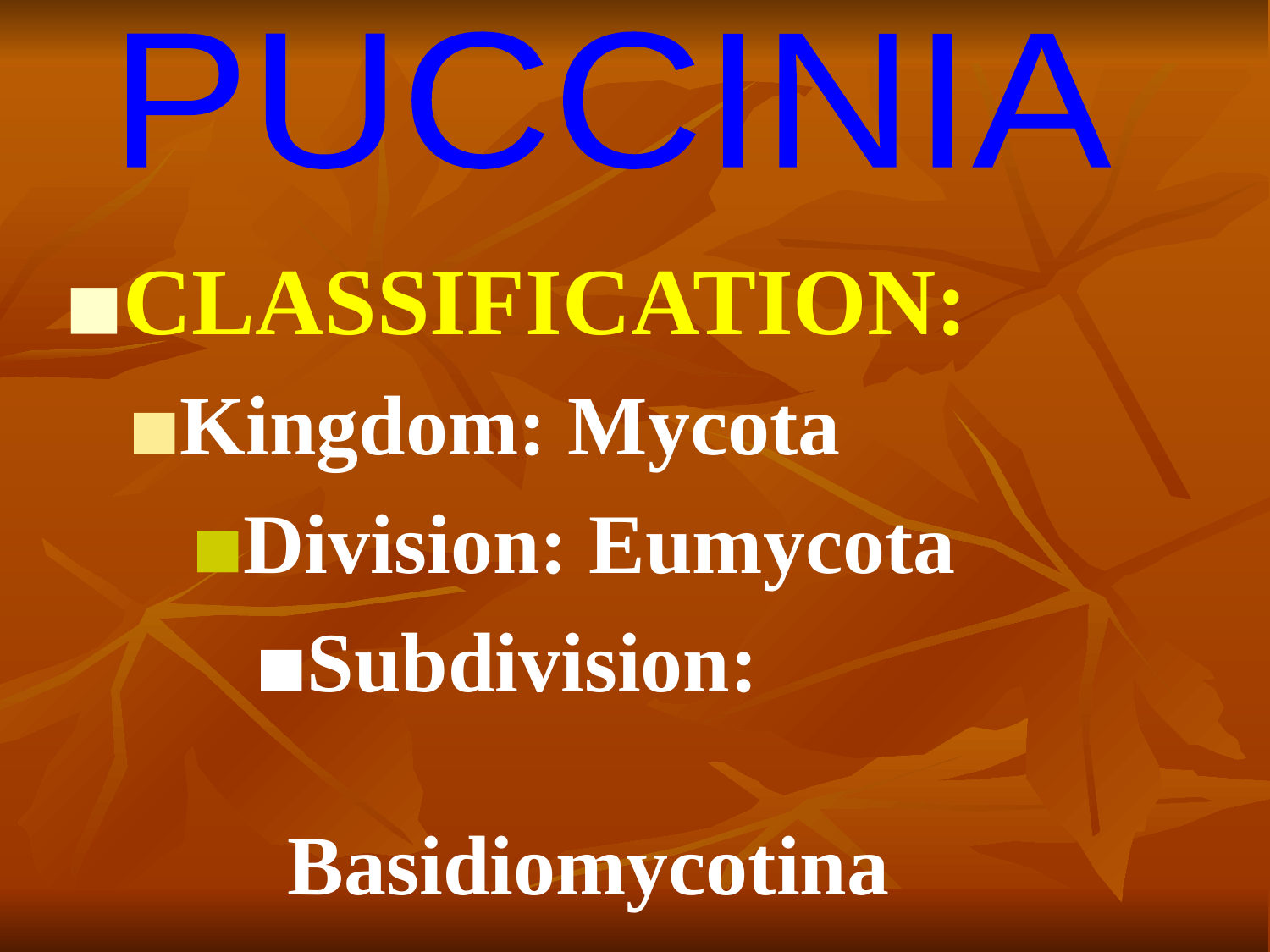

PUCCINIA
CLASSIFICATION:
Kingdom: Mycota
Division: Eumycota
Subdivision: 							Basidiomycotina